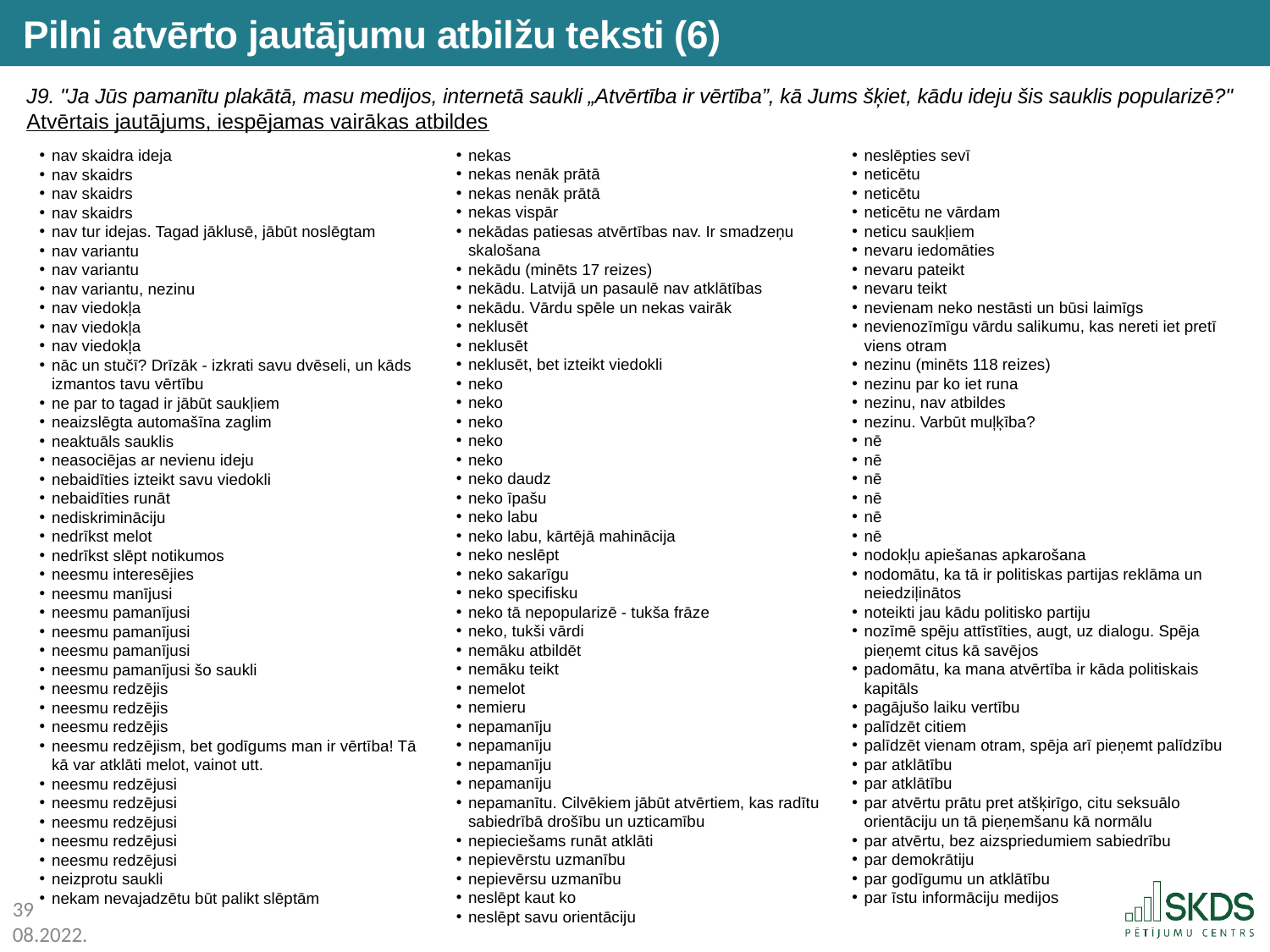

Pilni atvērto jautājumu atbilžu teksti (6)
J9. "Ja Jūs pamanītu plakātā, masu medijos, internetā saukli „Atvērtība ir vērtība”, kā Jums šķiet, kādu ideju šis sauklis popularizē?"
Atvērtais jautājums, iespējamas vairākas atbildes
nekas
nekas nenāk prātā
nekas nenāk prātā
nekas vispār
nekādas patiesas atvērtības nav. Ir smadzeņu skalošana
nekādu (minēts 17 reizes)
nekādu. Latvijā un pasaulē nav atklātības
nekādu. Vārdu spēle un nekas vairāk
neklusēt
neklusēt
neklusēt, bet izteikt viedokli
neko
neko
neko
neko
neko
neko daudz
neko īpašu
neko labu
neko labu, kārtējā mahinācija
neko neslēpt
neko sakarīgu
neko specifisku
neko tā nepopularizē - tukša frāze
neko, tukši vārdi
nemāku atbildēt
nemāku teikt
nemelot
nemieru
nepamanīju
nepamanīju
nepamanīju
nepamanīju
nepamanītu. Cilvēkiem jābūt atvērtiem, kas radītu sabiedrībā drošību un uzticamību
nepieciešams runāt atklāti
nepievērstu uzmanību
nepievērsu uzmanību
neslēpt kaut ko
neslēpt savu orientāciju

neslēpties sevī
neticētu
neticētu
neticētu ne vārdam
neticu saukļiem
nevaru iedomāties
nevaru pateikt
nevaru teikt
nevienam neko nestāsti un būsi laimīgs
nevienozīmīgu vārdu salikumu, kas nereti iet pretī viens otram
nezinu (minēts 118 reizes)
nezinu par ko iet runa
nezinu, nav atbildes
nezinu. Varbūt muļķība?
nē
nē
nē
nē
nē
nē
nodokļu apiešanas apkarošana
nodomātu, ka tā ir politiskas partijas reklāma un neiedziļinātos
noteikti jau kādu politisko partiju
nozīmē spēju attīstīties, augt, uz dialogu. Spēja pieņemt citus kā savējos
padomātu, ka mana atvērtība ir kāda politiskais kapitāls
pagājušo laiku vertību
palīdzēt citiem
palīdzēt vienam otram, spēja arī pieņemt palīdzību
par atklātību
par atklātību
par atvērtu prātu pret atšķirīgo, citu seksuālo orientāciju un tā pieņemšanu kā normālu
par atvērtu, bez aizspriedumiem sabiedrību
par demokrātiju
par godīgumu un atklātību
par īstu informāciju medijos

nav skaidra ideja
nav skaidrs
nav skaidrs
nav skaidrs
nav tur idejas. Tagad jāklusē, jābūt noslēgtam
nav variantu
nav variantu
nav variantu, nezinu
nav viedokļa
nav viedokļa
nav viedokļa
nāc un stučī? Drīzāk - izkrati savu dvēseli, un kāds izmantos tavu vērtību
ne par to tagad ir jābūt saukļiem
neaizslēgta automašīna zaglim
neaktuāls sauklis
neasociējas ar nevienu ideju
nebaidīties izteikt savu viedokli
nebaidīties runāt
nediskrimināciju
nedrīkst melot
nedrīkst slēpt notikumos
neesmu interesējies
neesmu manījusi
neesmu pamanījusi
neesmu pamanījusi
neesmu pamanījusi
neesmu pamanījusi šo saukli
neesmu redzējis
neesmu redzējis
neesmu redzējis
neesmu redzējism, bet godīgums man ir vērtība! Tā kā var atklāti melot, vainot utt.
neesmu redzējusi
neesmu redzējusi
neesmu redzējusi
neesmu redzējusi
neesmu redzējusi
neizprotu saukli
nekam nevajadzētu būt palikt slēptām